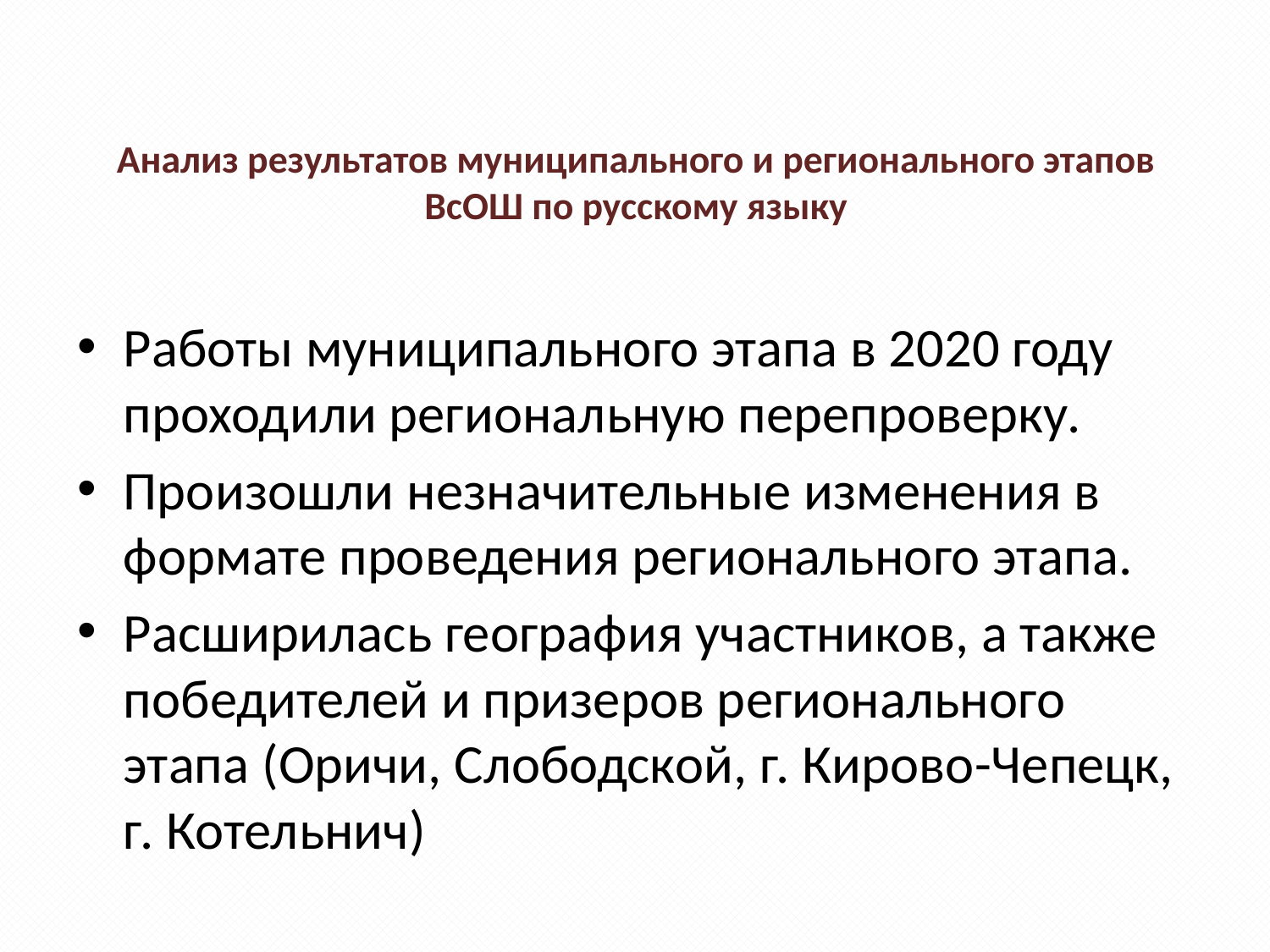

# Анализ результатов муниципального и регионального этапов ВсОШ по русскому языку
Работы муниципального этапа в 2020 году проходили региональную перепроверку.
Произошли незначительные изменения в формате проведения регионального этапа.
Расширилась география участников, а также победителей и призеров регионального этапа (Оричи, Слободской, г. Кирово-Чепецк, г. Котельнич)